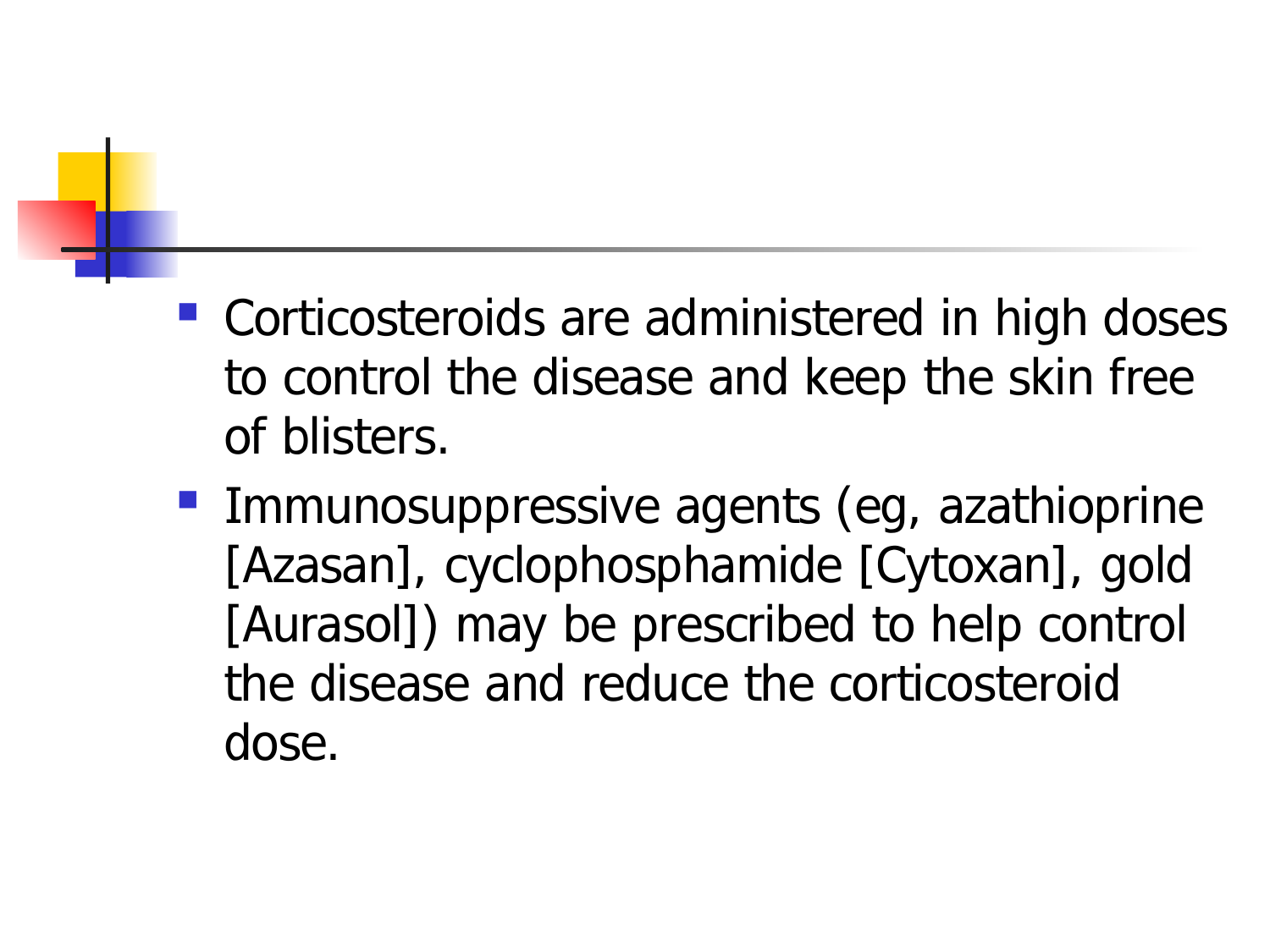

#
Corticosteroids are administered in high doses to control the disease and keep the skin free of blisters.
Immunosuppressive agents (eg, azathioprine [Azasan], cyclophosphamide [Cytoxan], gold [Aurasol]) may be prescribed to help control the disease and reduce the corticosteroid dose.